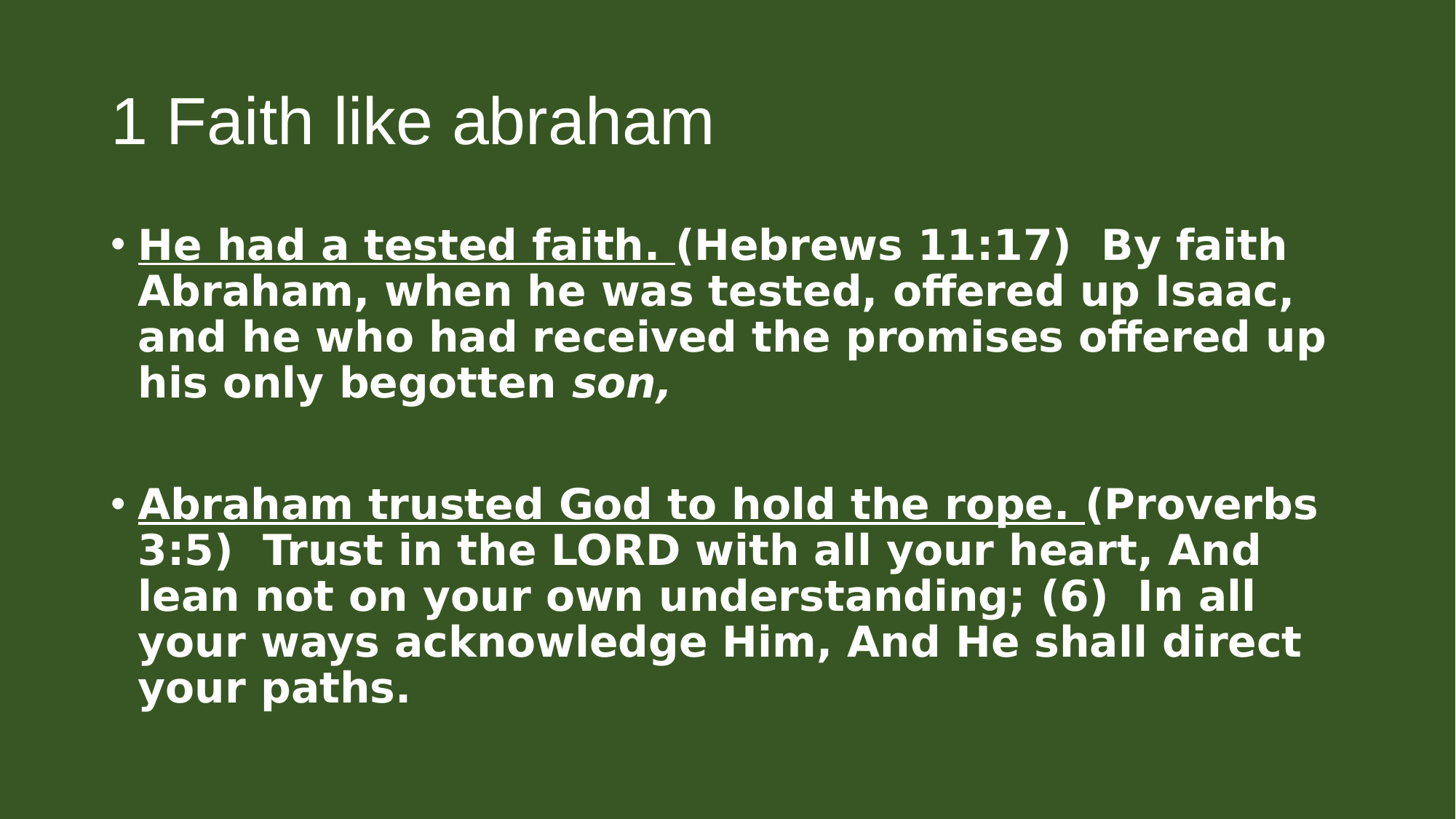

# 1 Faith like abraham
He had a tested faith. (Hebrews 11:17)  By faith Abraham, when he was tested, offered up Isaac, and he who had received the promises offered up his only begotten son,

Abraham trusted God to hold the rope. (Proverbs 3:5)  Trust in the LORD with all your heart, And lean not on your own understanding; (6)  In all your ways acknowledge Him, And He shall direct your paths.